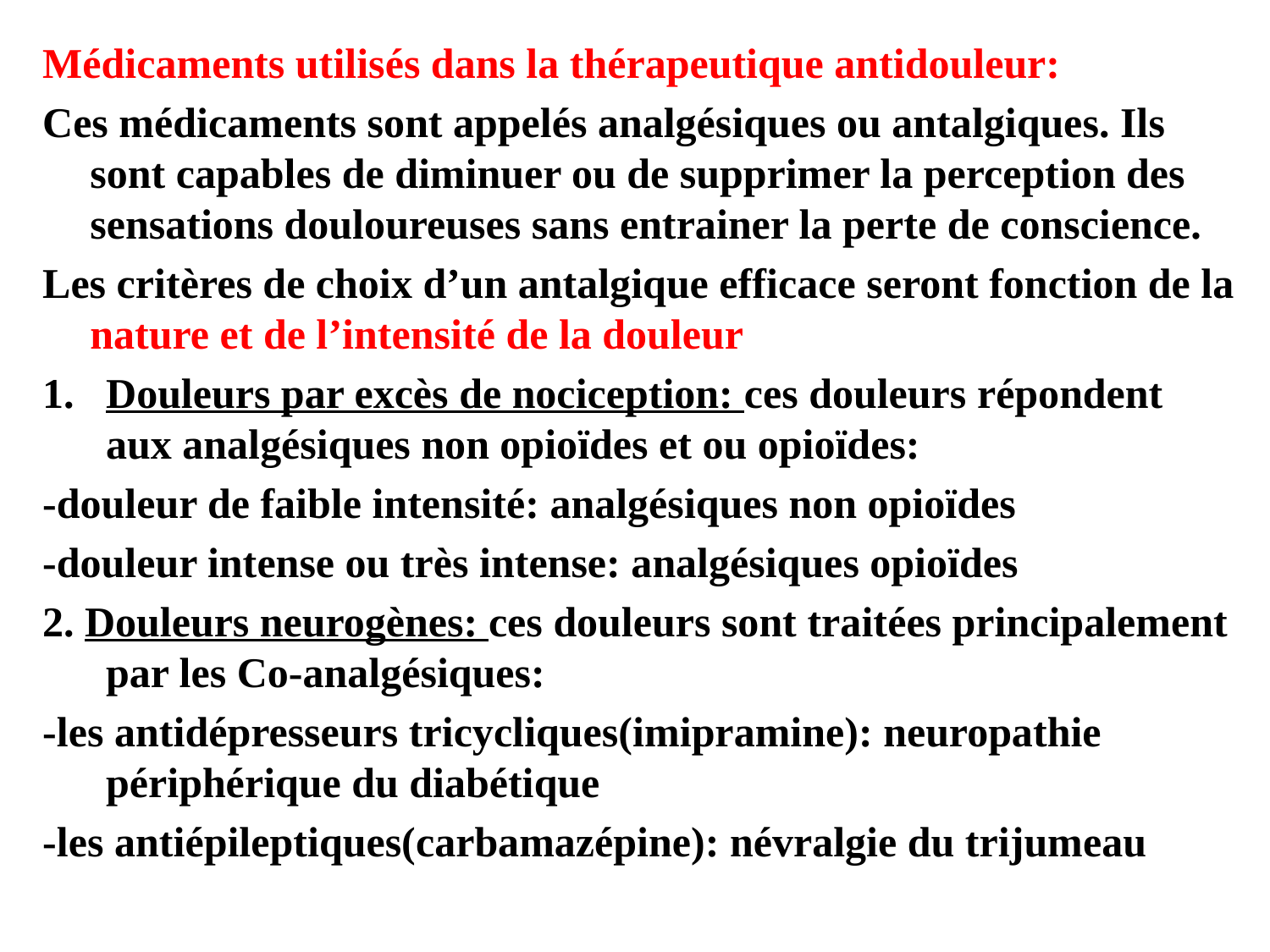

Médicaments utilisés dans la thérapeutique antidouleur:
Ces médicaments sont appelés analgésiques ou antalgiques. Ils sont capables de diminuer ou de supprimer la perception des sensations douloureuses sans entrainer la perte de conscience.
Les critères de choix d’un antalgique efficace seront fonction de la nature et de l’intensité de la douleur
Douleurs par excès de nociception: ces douleurs répondent aux analgésiques non opioïdes et ou opioïdes:
-douleur de faible intensité: analgésiques non opioïdes
-douleur intense ou très intense: analgésiques opioïdes
2. Douleurs neurogènes: ces douleurs sont traitées principalement par les Co-analgésiques:
-les antidépresseurs tricycliques(imipramine): neuropathie périphérique du diabétique
-les antiépileptiques(carbamazépine): névralgie du trijumeau